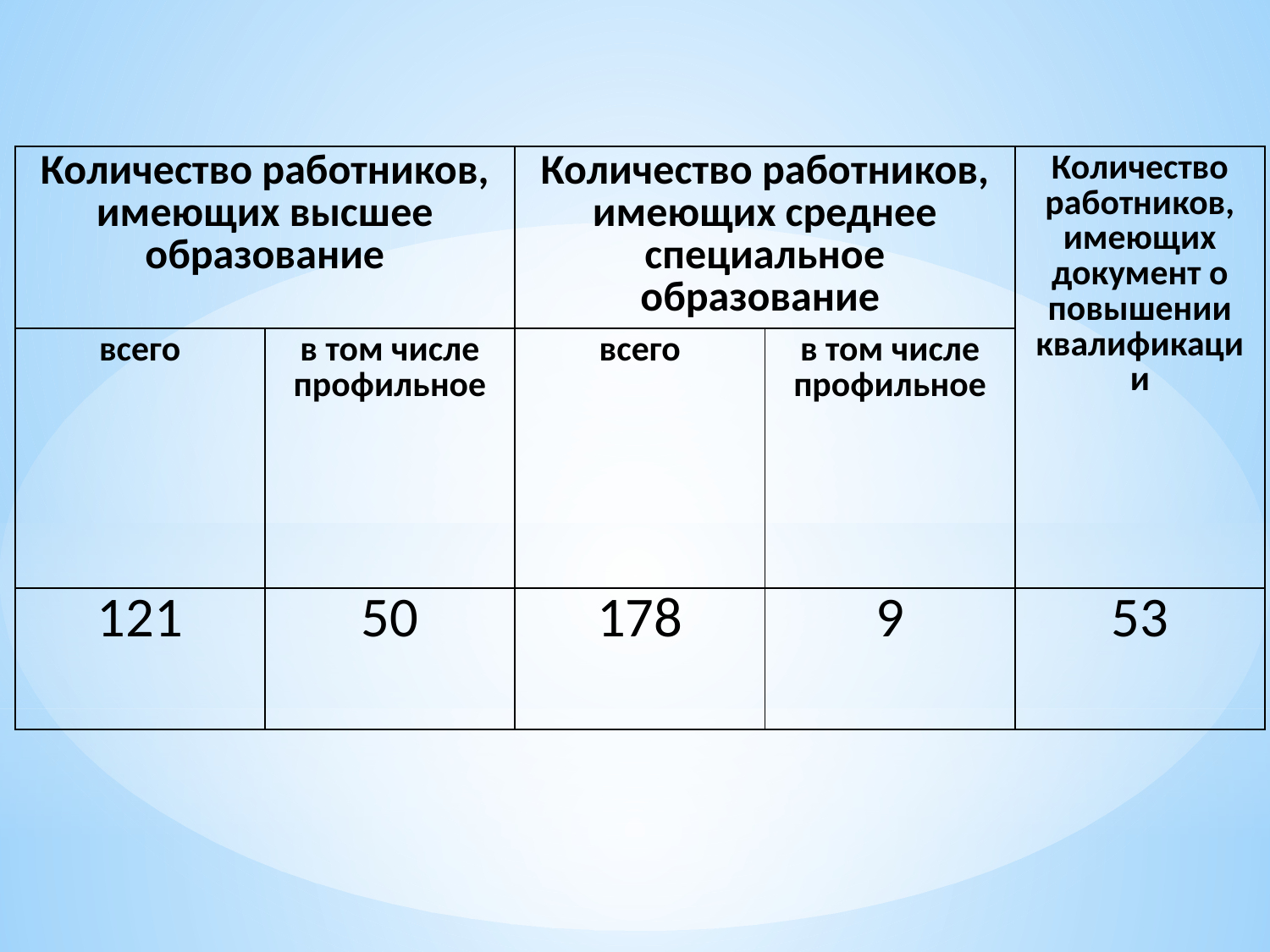

| Количество работников, имеющих высшее образование |  | Количество работников, имеющих среднее специальное образование |  | Количество работников, имеющих документ о повышении квалификации |
| --- | --- | --- | --- | --- |
| всего | в том числе профильное | всего | в том числе профильное |  |
| 121 | 50 | 178 | 9 | 53 |